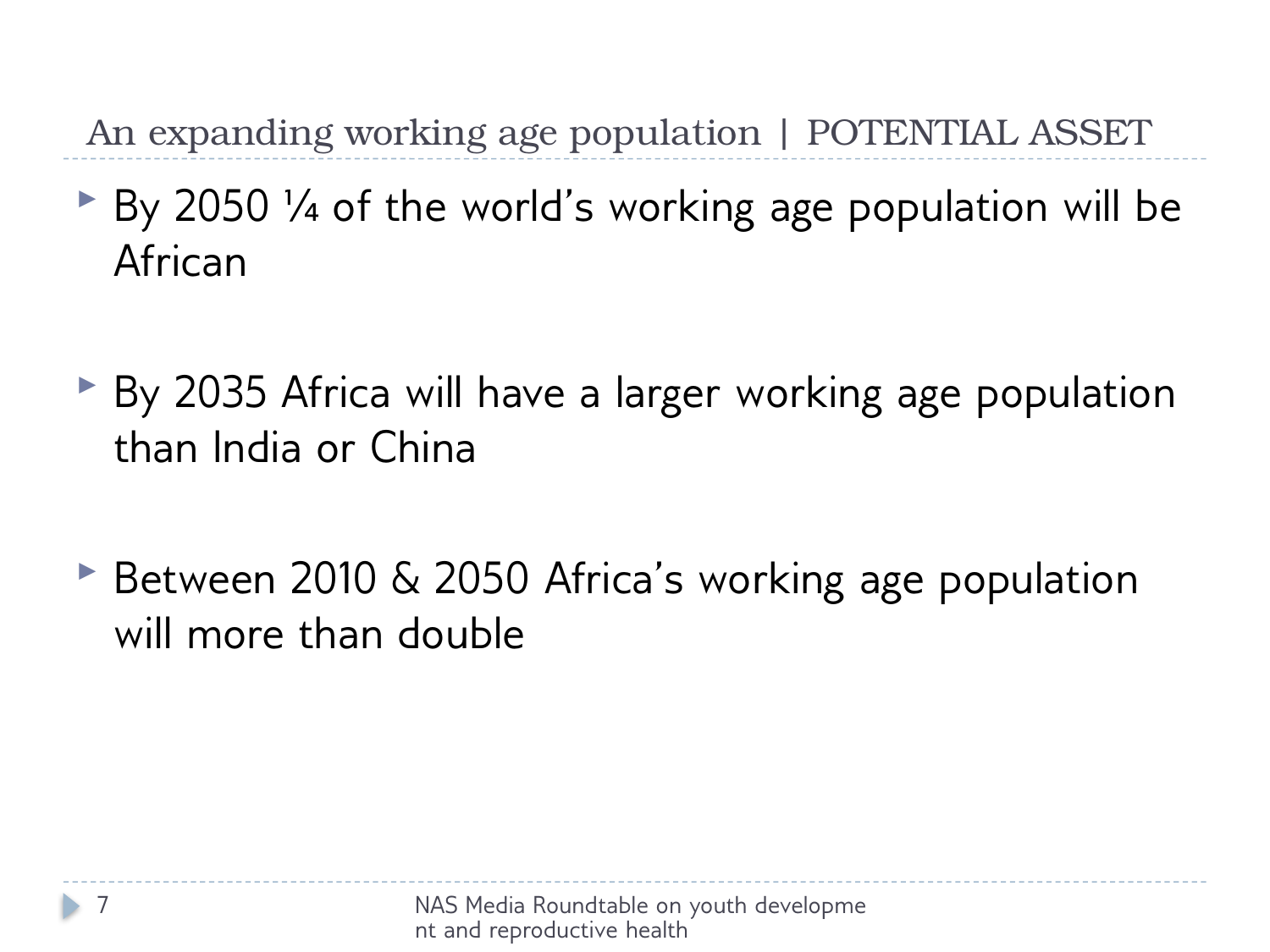

# An expanding working age population | POTENTIAL ASSET
By 2050 ¼ of the world’s working age population will be African

By 2035 Africa will have a larger working age population than India or China

Between 2010 & 2050 Africa’s working age population will more than double

7
NAS Media Roundtable on youth development and reproductive health